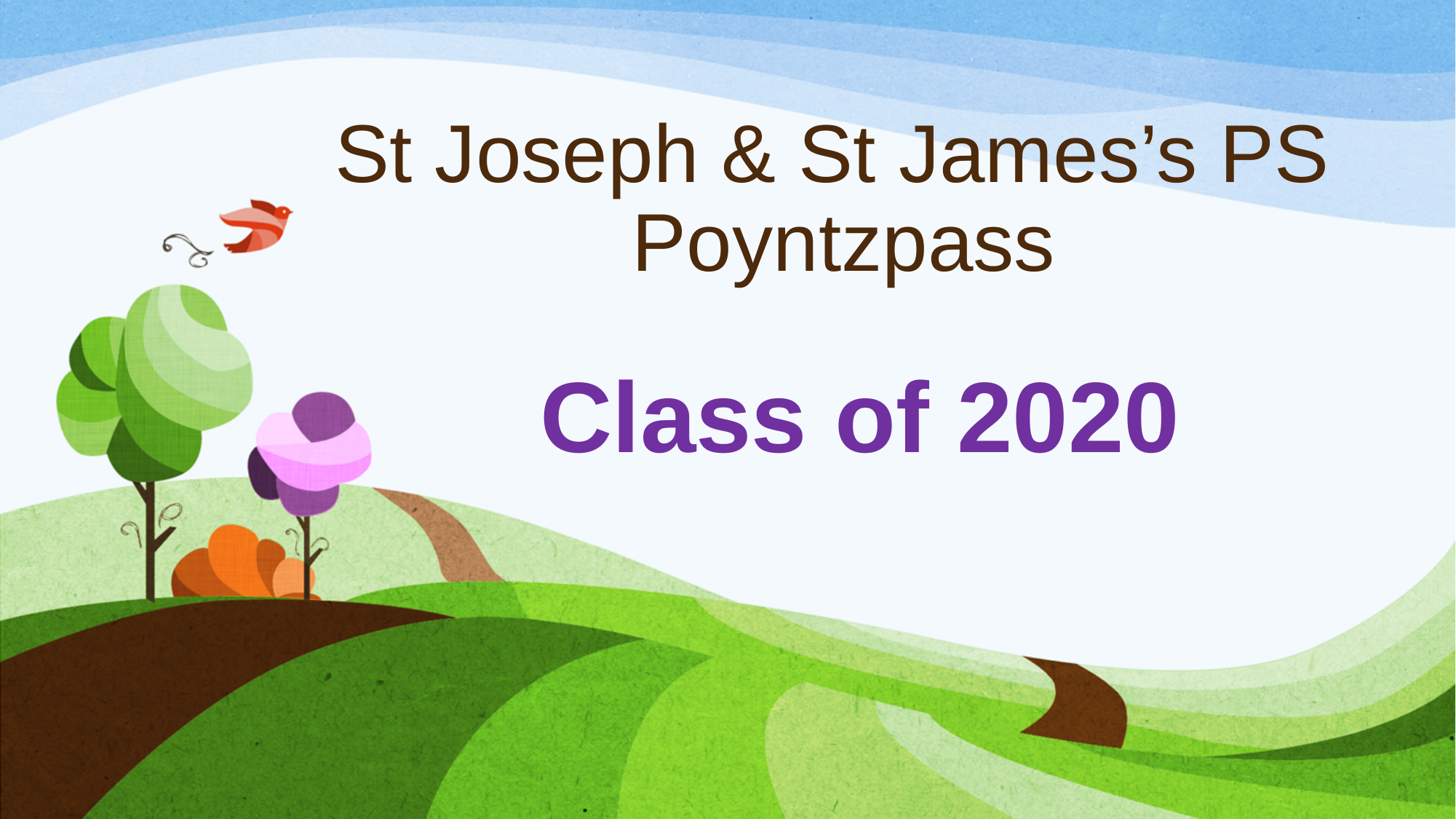

# St Joseph & St James’s PS Poyntzpass
Class of 2020